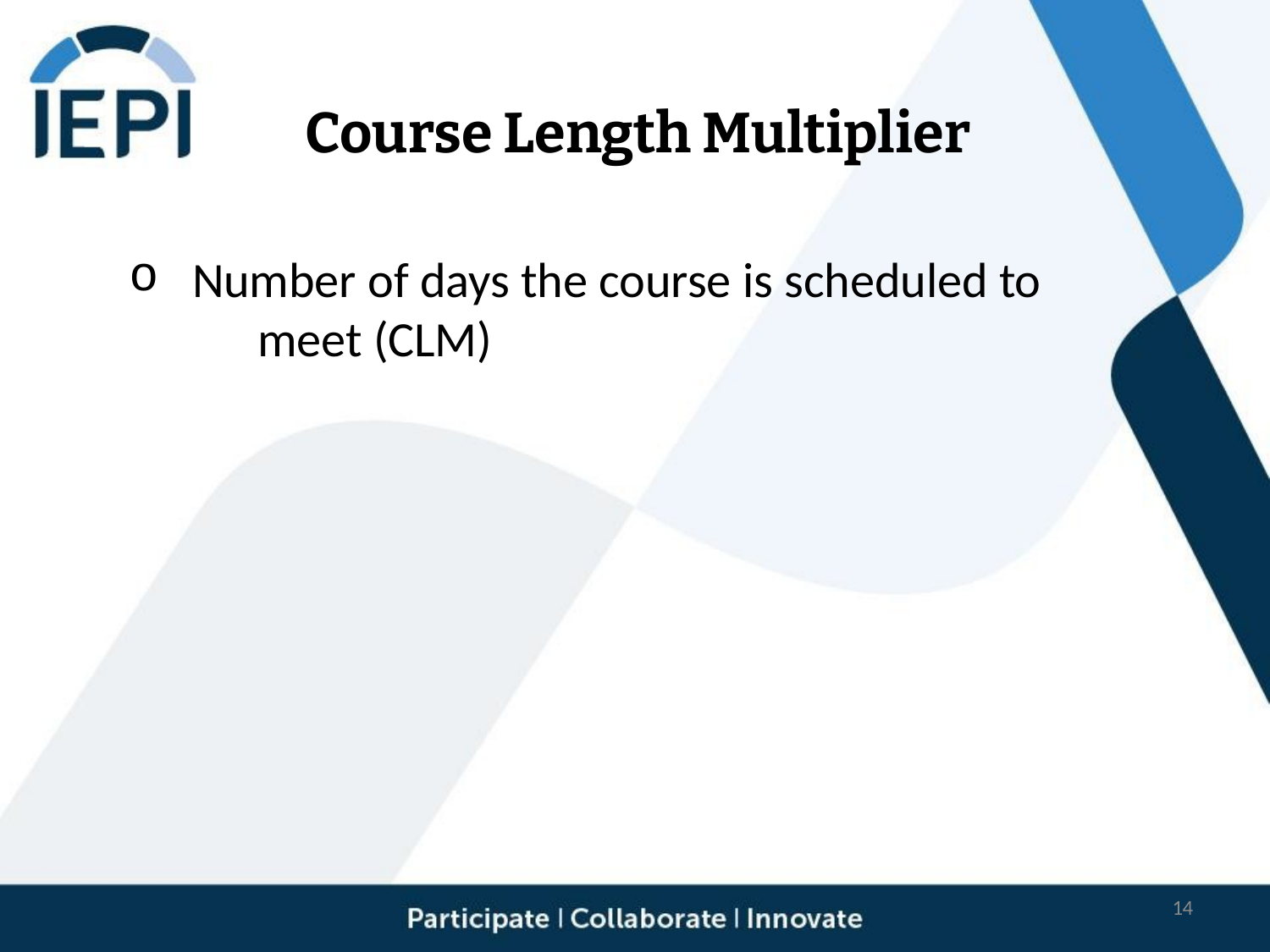

# Course Length Multiplier
Number of days the course is scheduled to 	meet (CLM)
14